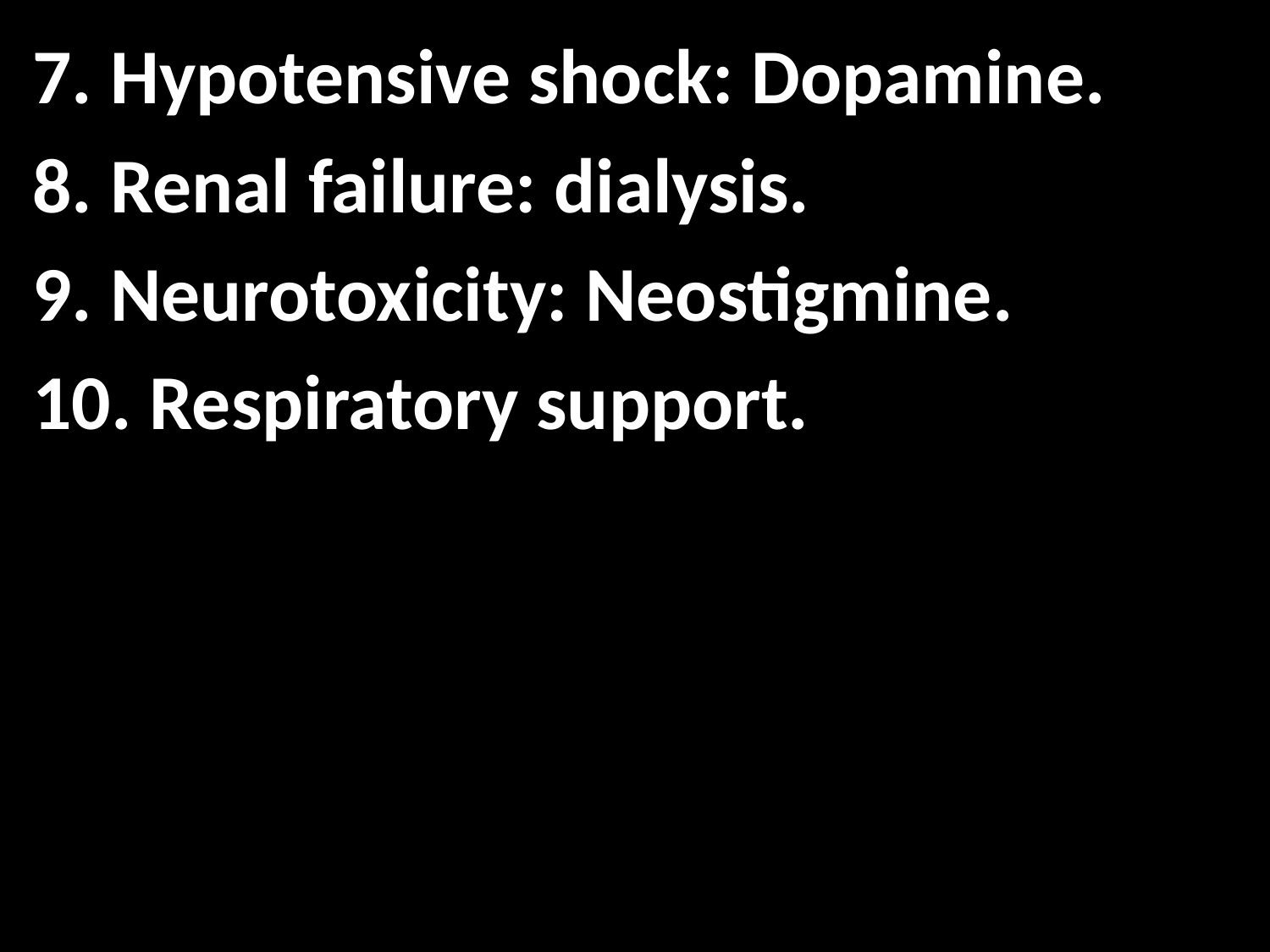

7. Hypotensive shock: Dopamine.
8. Renal failure: dialysis.
9. Neurotoxicity: Neostigmine.
10. Respiratory support.